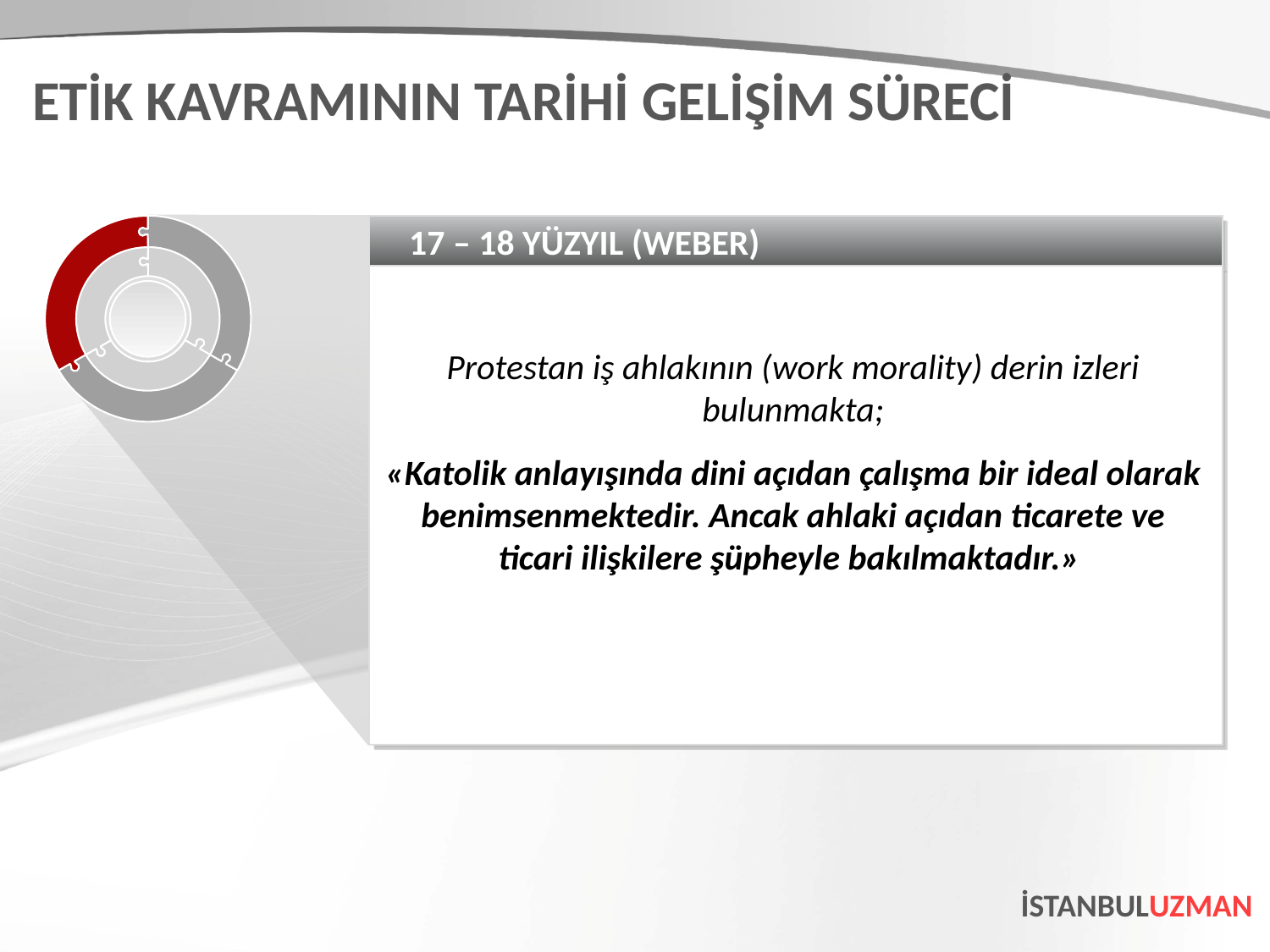

ETİK KAVRAMININ TARİHİ GELİŞİM SÜRECİ

17 – 18 YÜZYIL (WEBER)

Protestan iş ahlakının (work morality) derin izleri bulunmakta;
«Katolik anlayışında dini açıdan çalışma bir ideal olarak benimsenmektedir. Ancak ahlaki açıdan ticarete ve ticari ilişkilere şüpheyle bakılmaktadır.»
İSTANBULUZMAN